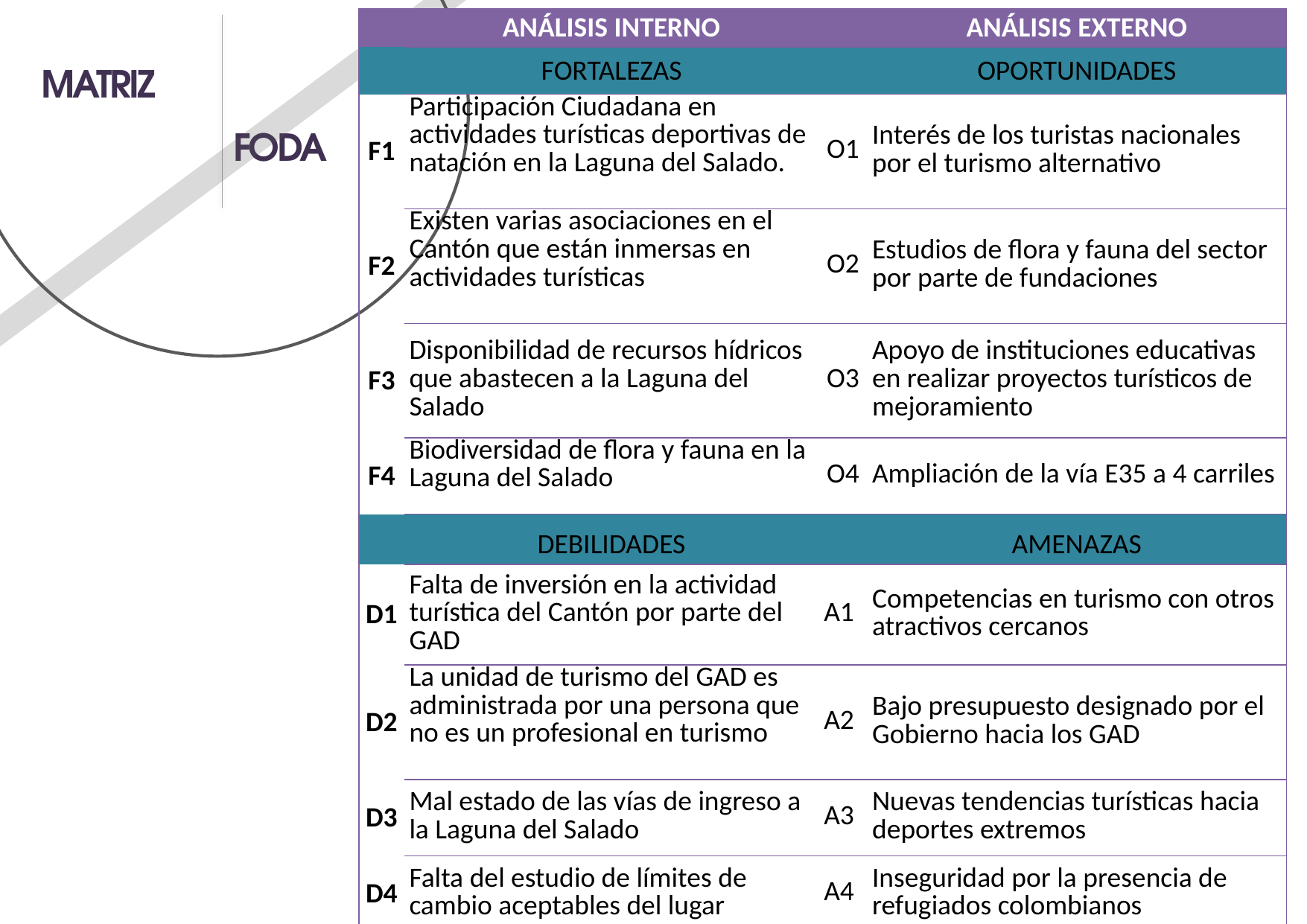

|  | ANÁLISIS INTERNO |  | ANÁLISIS EXTERNO |
| --- | --- | --- | --- |
|  | FORTALEZAS |  | OPORTUNIDADES |
| F1 | Participación Ciudadana en actividades turísticas deportivas de natación en la Laguna del Salado. | O1 | Interés de los turistas nacionales por el turismo alternativo |
| F2 | Existen varias asociaciones en el Cantón que están inmersas en actividades turísticas | O2 | Estudios de flora y fauna del sector por parte de fundaciones |
| F3 | Disponibilidad de recursos hídricos que abastecen a la Laguna del Salado | O3 | Apoyo de instituciones educativas en realizar proyectos turísticos de mejoramiento |
| F4 | Biodiversidad de flora y fauna en la Laguna del Salado | O4 | Ampliación de la vía E35 a 4 carriles |
|  | DEBILIDADES |  | AMENAZAS |
| D1 | Falta de inversión en la actividad turística del Cantón por parte del GAD | A1 | Competencias en turismo con otros atractivos cercanos |
| D2 | La unidad de turismo del GAD es administrada por una persona que no es un profesional en turismo | A2 | Bajo presupuesto designado por el Gobierno hacia los GAD |
| D3 | Mal estado de las vías de ingreso a la Laguna del Salado | A3 | Nuevas tendencias turísticas hacia deportes extremos |
| D4 | Falta del estudio de límites de cambio aceptables del lugar | A4 | Inseguridad por la presencia de refugiados colombianos |
MATRIZ
FODA

FORTALEZAS

OPORTUNIDADES

DEBILIDADES

AMENAZAS